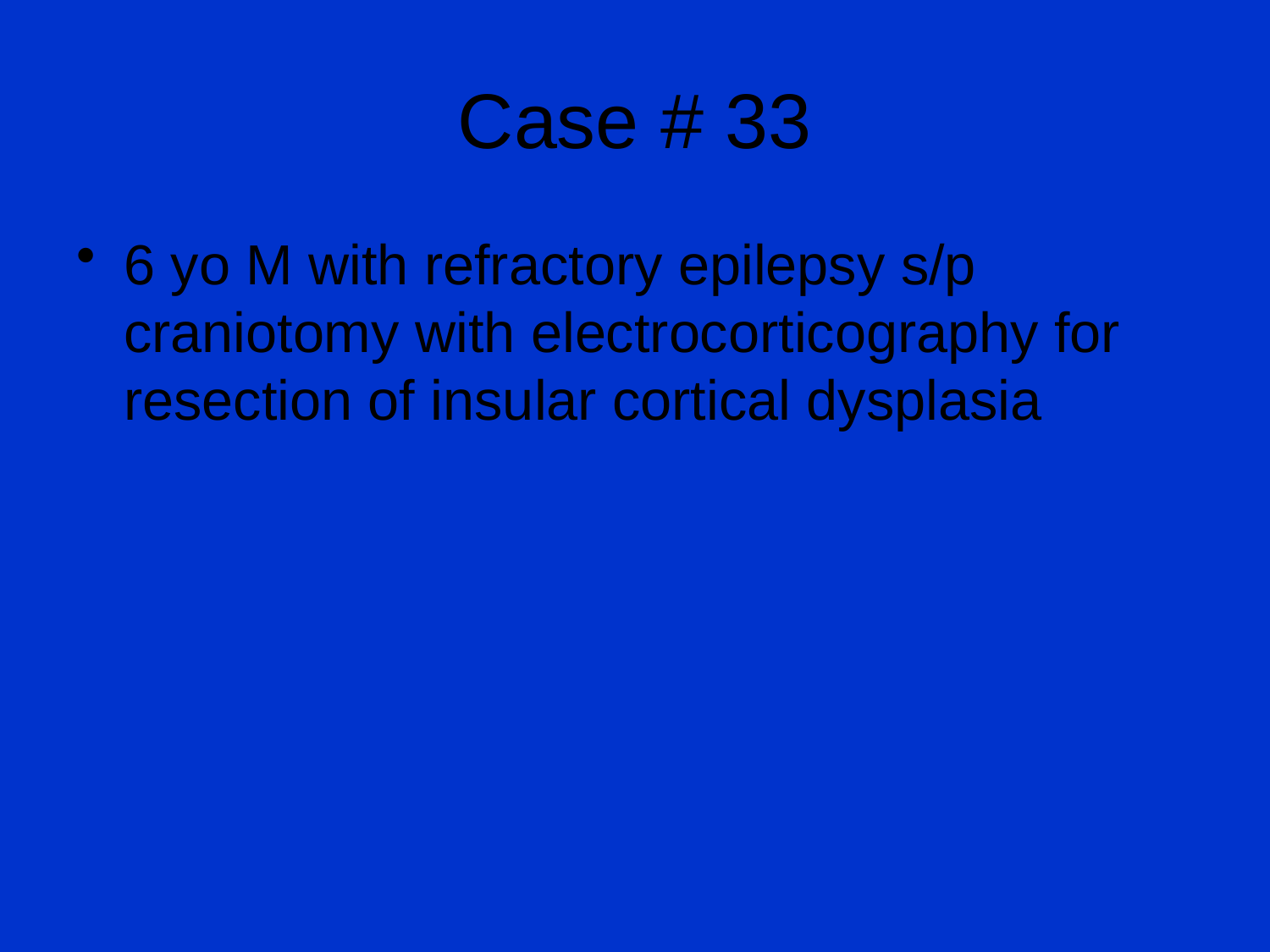

# Case # 33
6 yo M with refractory epilepsy s/p craniotomy with electrocorticography for resection of insular cortical dysplasia